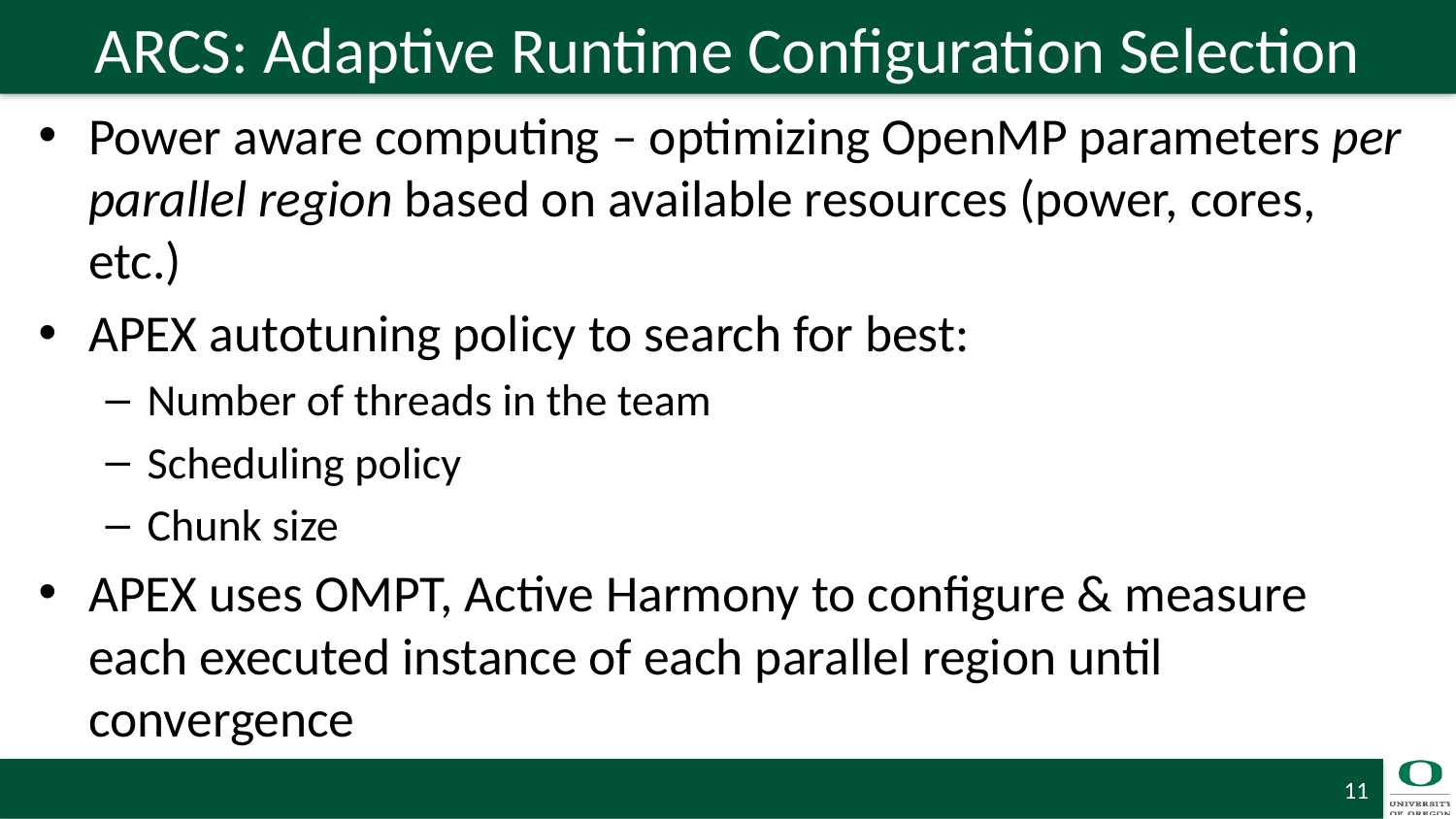

# ARCS: Adaptive Runtime Configuration Selection
Power aware computing – optimizing OpenMP parameters per parallel region based on available resources (power, cores, etc.)
APEX autotuning policy to search for best:
Number of threads in the team
Scheduling policy
Chunk size
APEX uses OMPT, Active Harmony to configure & measure each executed instance of each parallel region until convergence

11